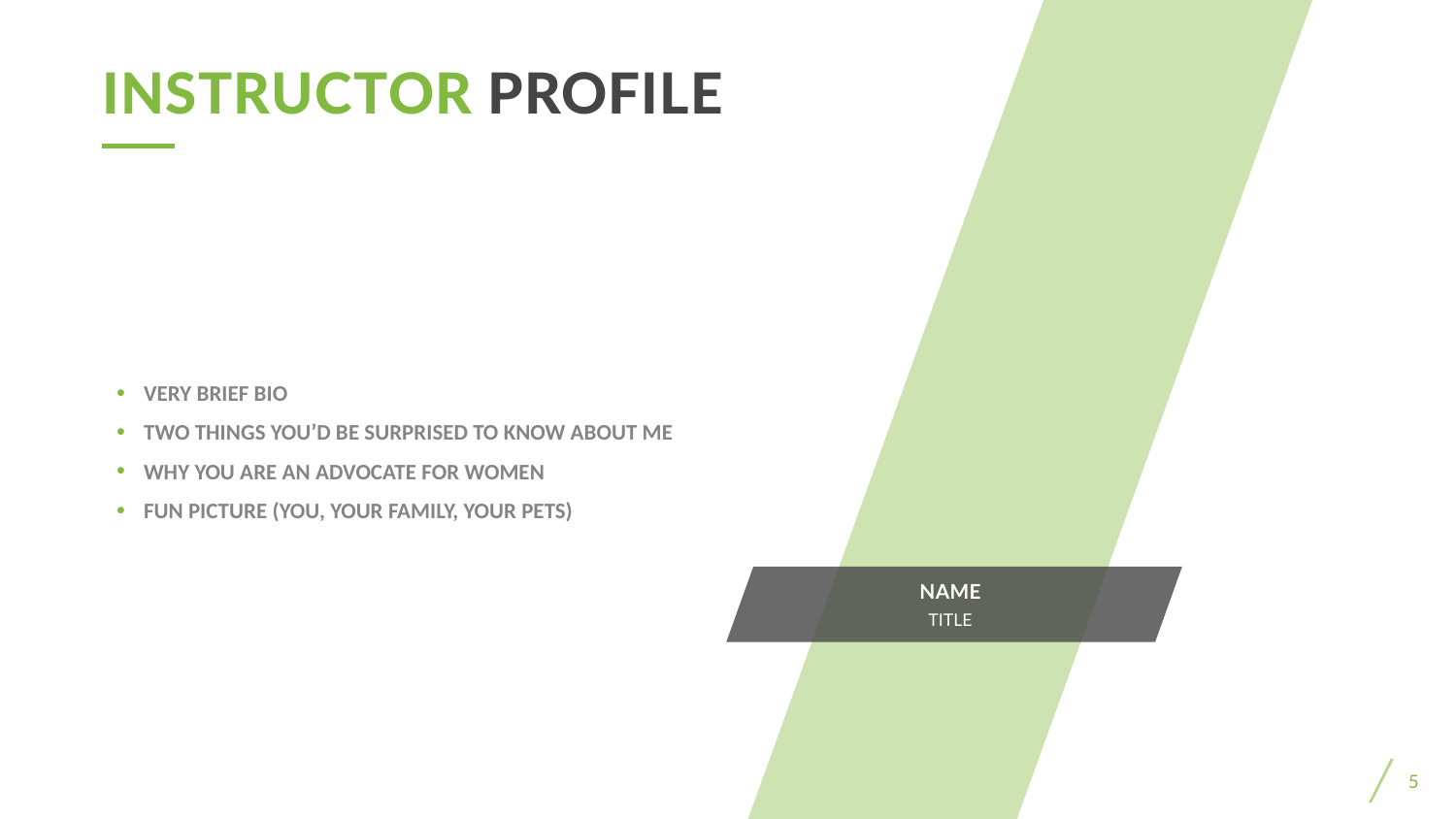

Instructor PROFILE
VERY BRIEF BIO
TWO THINGS YOU’D BE SURPRISED TO KNOW ABOUT ME
WHY YOU ARE AN ADVOCATE FOR WOMEN
FUN PICTURE (YOU, YOUR FAMILY, YOUR PETS)

Name
TITLE
5